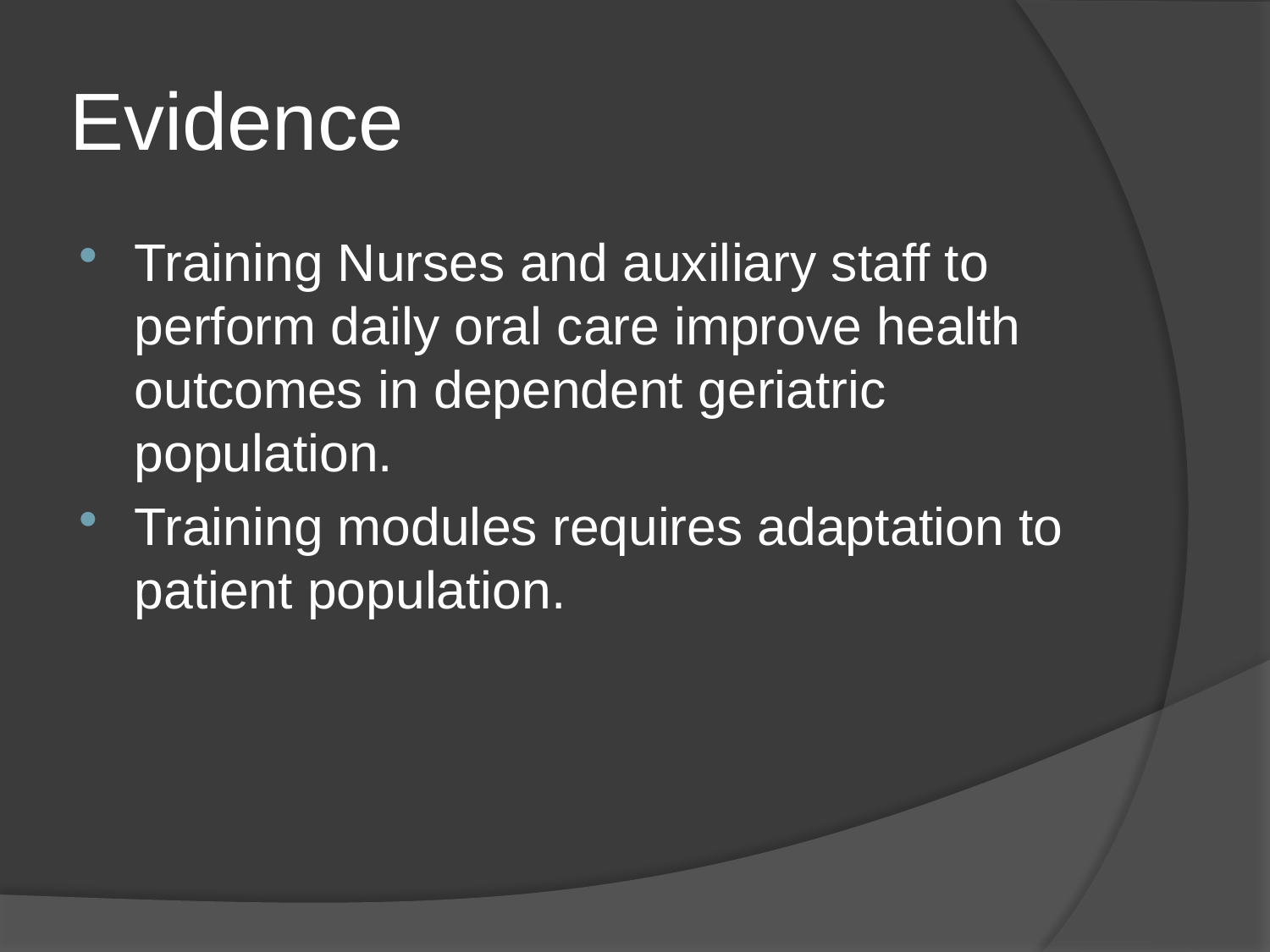

# Evidence
Training Nurses and auxiliary staff to perform daily oral care improve health outcomes in dependent geriatric population.
Training modules requires adaptation to patient population.